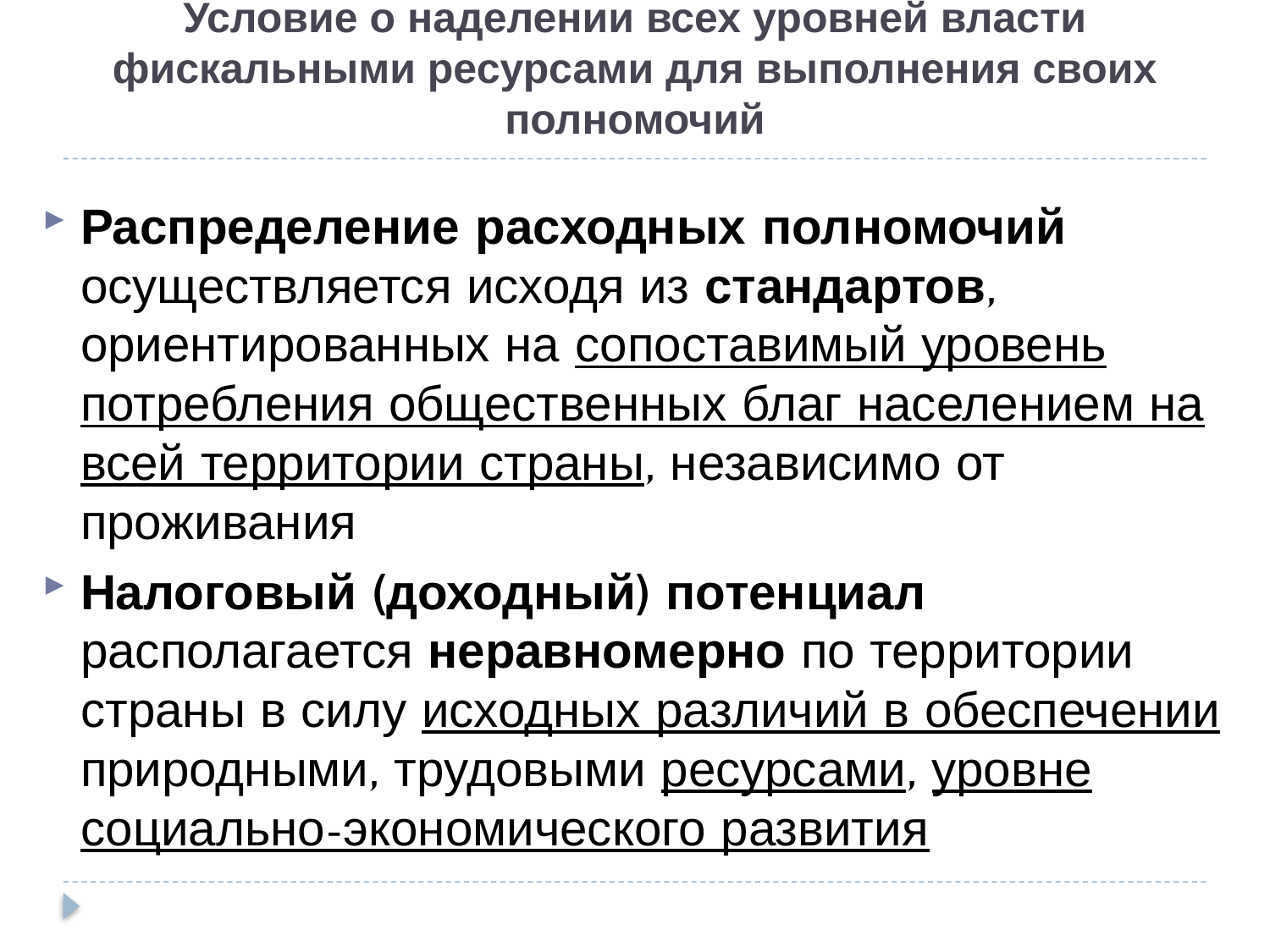

# Условие о наделении всех уровней власти фискальными ресурсами для выполнения своих полномочий
Распределение расходных полномочий осуществляется исходя из стандартов, ориентированных на сопоставимый уровень потребления общественных благ населением на всей территории страны, независимо от проживания
Налоговый (доходный) потенциал располагается неравномерно по территории страны в силу исходных различий в обеспечении природными, трудовыми ресурсами, уровне социально-экономического развития